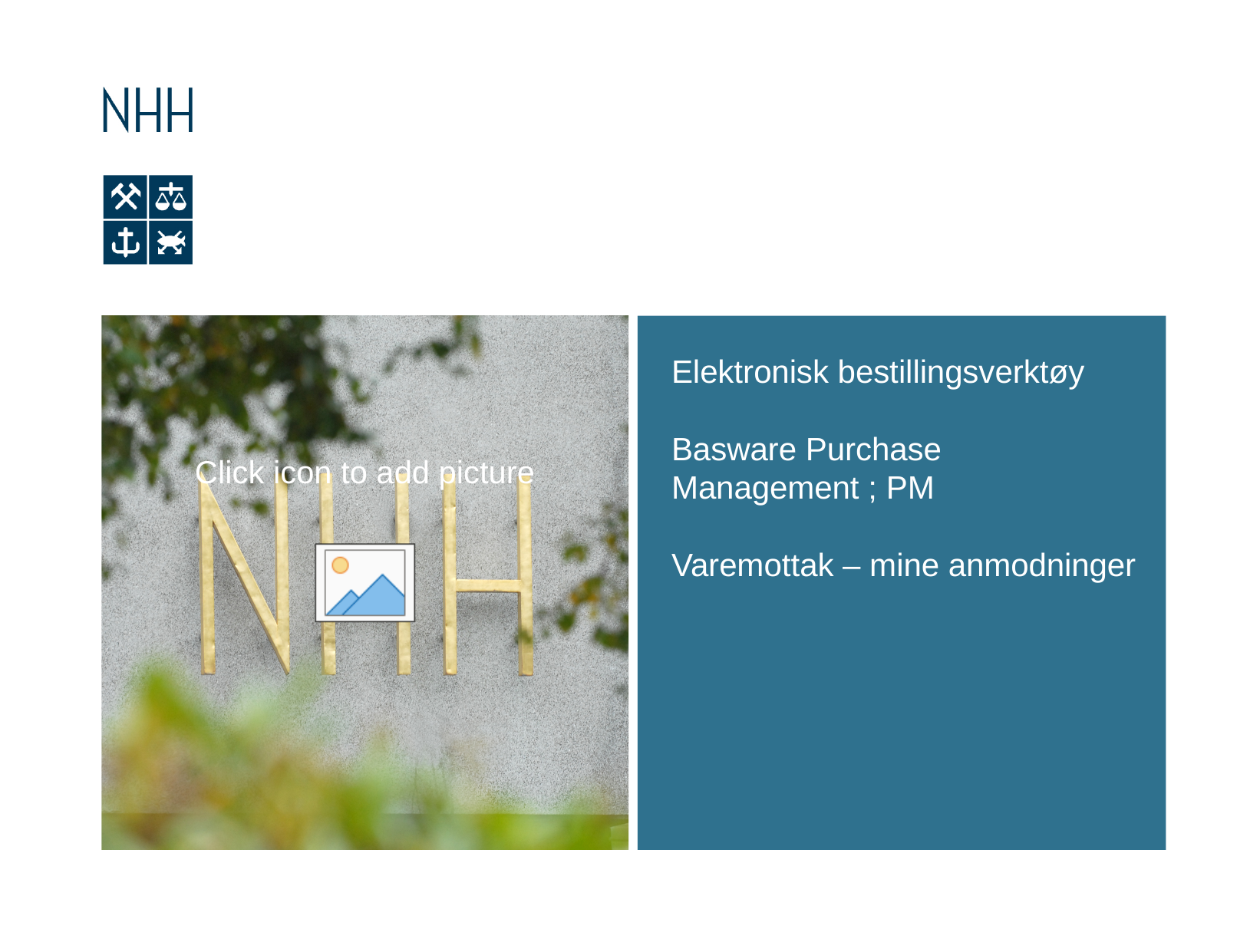

# Elektronisk bestillingsverktøy Basware Purchase Management ; PM Varemottak – mine anmodninger